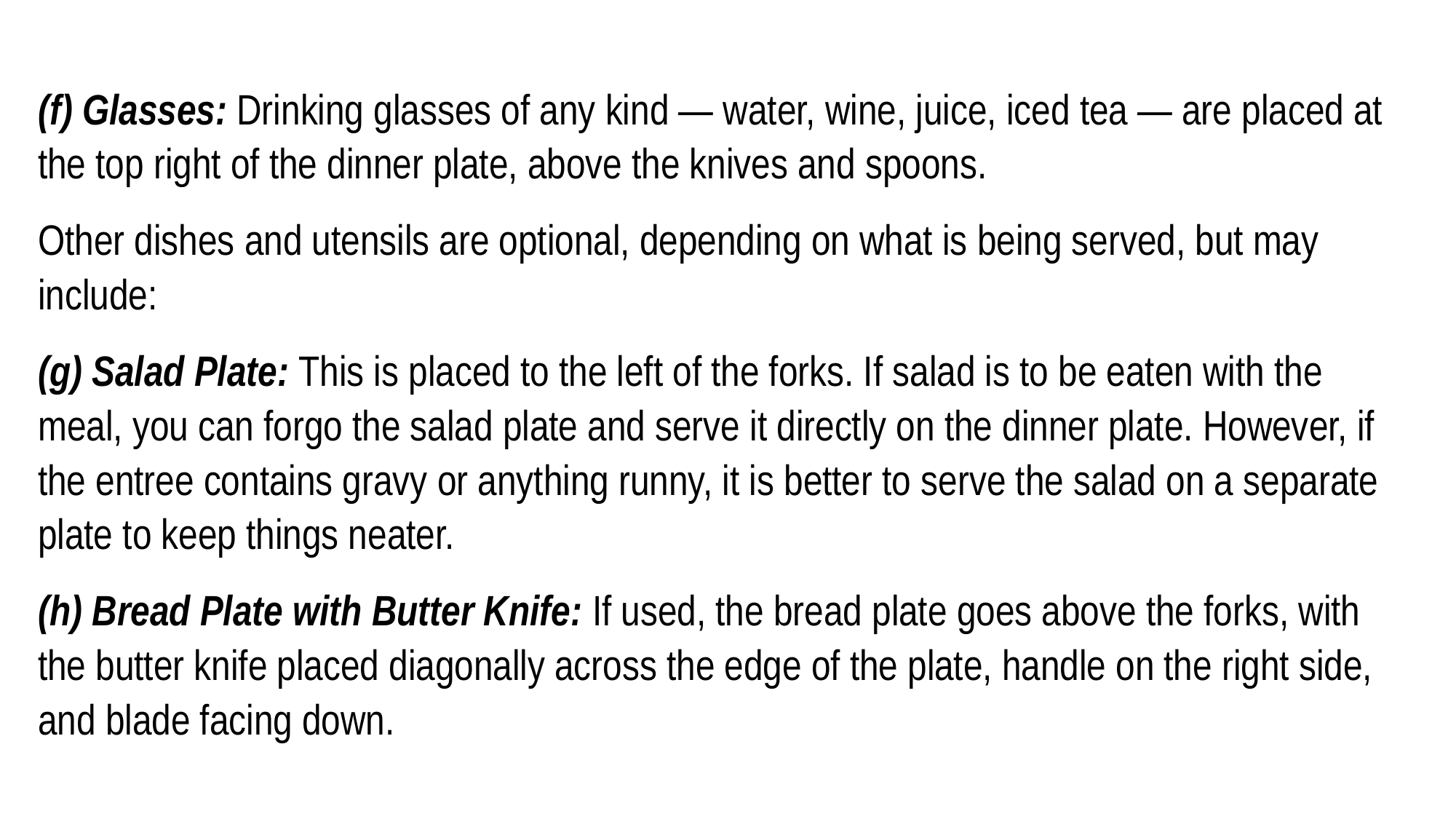

(f) Glasses: Drinking glasses of any kind — water, wine, juice, iced tea — are placed at the top right of the dinner plate, above the knives and spoons.
Other dishes and utensils are optional, depending on what is being served, but may include:
(g) Salad Plate: This is placed to the left of the forks. If salad is to be eaten with the meal, you can forgo the salad plate and serve it directly on the dinner plate. However, if the entree contains gravy or anything runny, it is better to serve the salad on a separate plate to keep things neater.
(h) Bread Plate with Butter Knife: If used, the bread plate goes above the forks, with the butter knife placed diagonally across the edge of the plate, handle on the right side, and blade facing down.